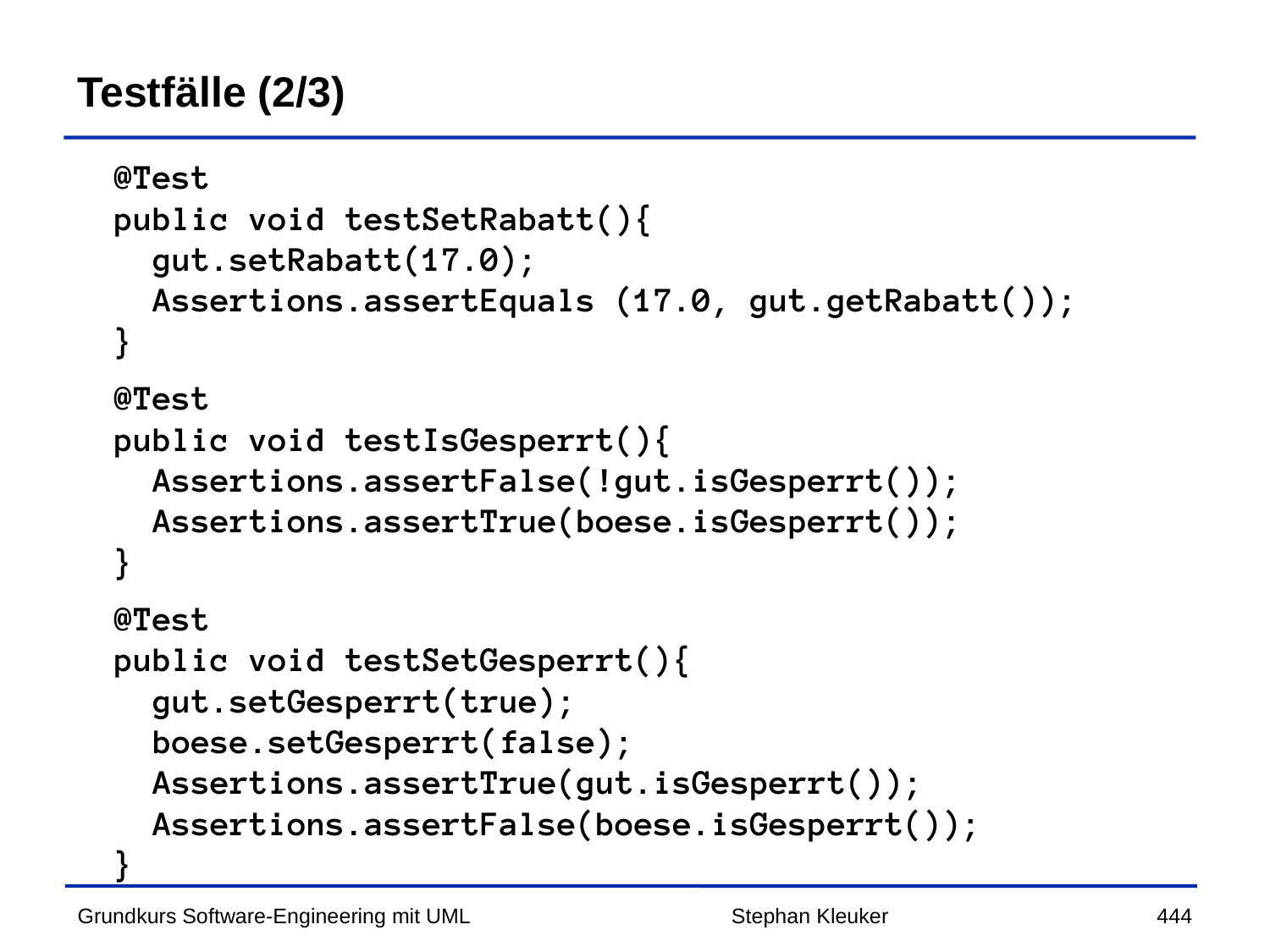

# Testfälle (2/3)
  @Test
  public void testSetRabatt(){
    gut.setRabatt(17.0);
    Assertions.assertEquals (17.0, gut.getRabatt());
  }

  @Test
  public void testIsGesperrt(){
    Assertions.assertFalse(!gut.isGesperrt());
    Assertions.assertTrue(boese.isGesperrt());
  }

  @Test
  public void testSetGesperrt(){
    gut.setGesperrt(true);
    boese.setGesperrt(false);
    Assertions.assertTrue(gut.isGesperrt());
    Assertions.assertFalse(boese.isGesperrt());
  }

Stephan Kleuker